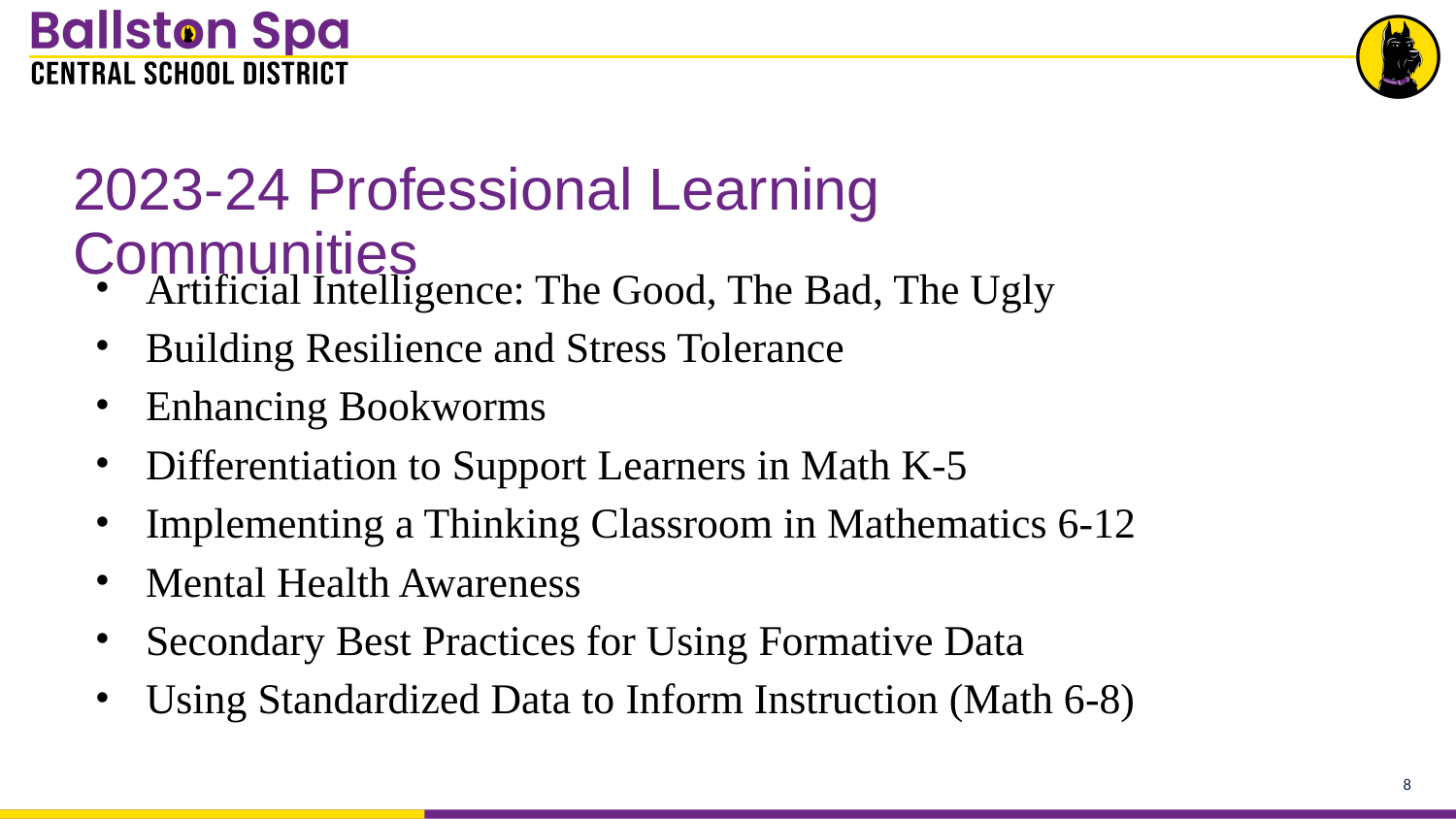

# 2023-24 Professional Learning Communities
Artificial Intelligence: The Good, The Bad, The Ugly
Building Resilience and Stress Tolerance
Enhancing Bookworms
Differentiation to Support Learners in Math K-5
Implementing a Thinking Classroom in Mathematics 6-12
Mental Health Awareness
Secondary Best Practices for Using Formative Data
Using Standardized Data to Inform Instruction (Math 6-8)